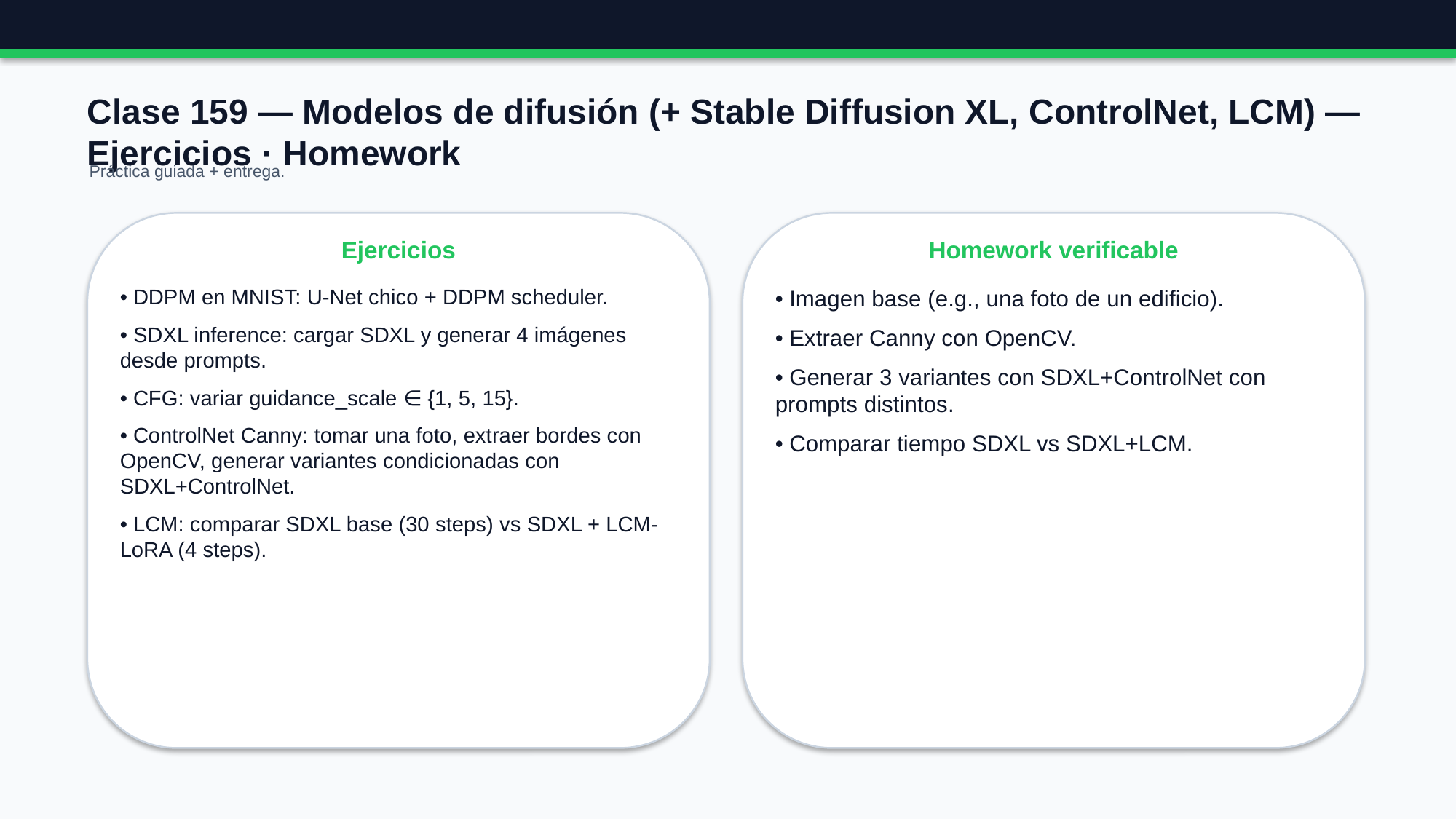

Clase 159 — Modelos de difusión (+ Stable Diffusion XL, ControlNet, LCM) — Ejercicios · Homework
Práctica guiada + entrega.

Ejercicios
Homework verificable
• DDPM en MNIST: U-Net chico + DDPM scheduler.
• SDXL inference: cargar SDXL y generar 4 imágenes desde prompts.
• CFG: variar guidance_scale ∈ {1, 5, 15}.
• ControlNet Canny: tomar una foto, extraer bordes con OpenCV, generar variantes condicionadas con SDXL+ControlNet.
• LCM: comparar SDXL base (30 steps) vs SDXL + LCM-LoRA (4 steps).
• Imagen base (e.g., una foto de un edificio).
• Extraer Canny con OpenCV.
• Generar 3 variantes con SDXL+ControlNet con prompts distintos.
• Comparar tiempo SDXL vs SDXL+LCM.